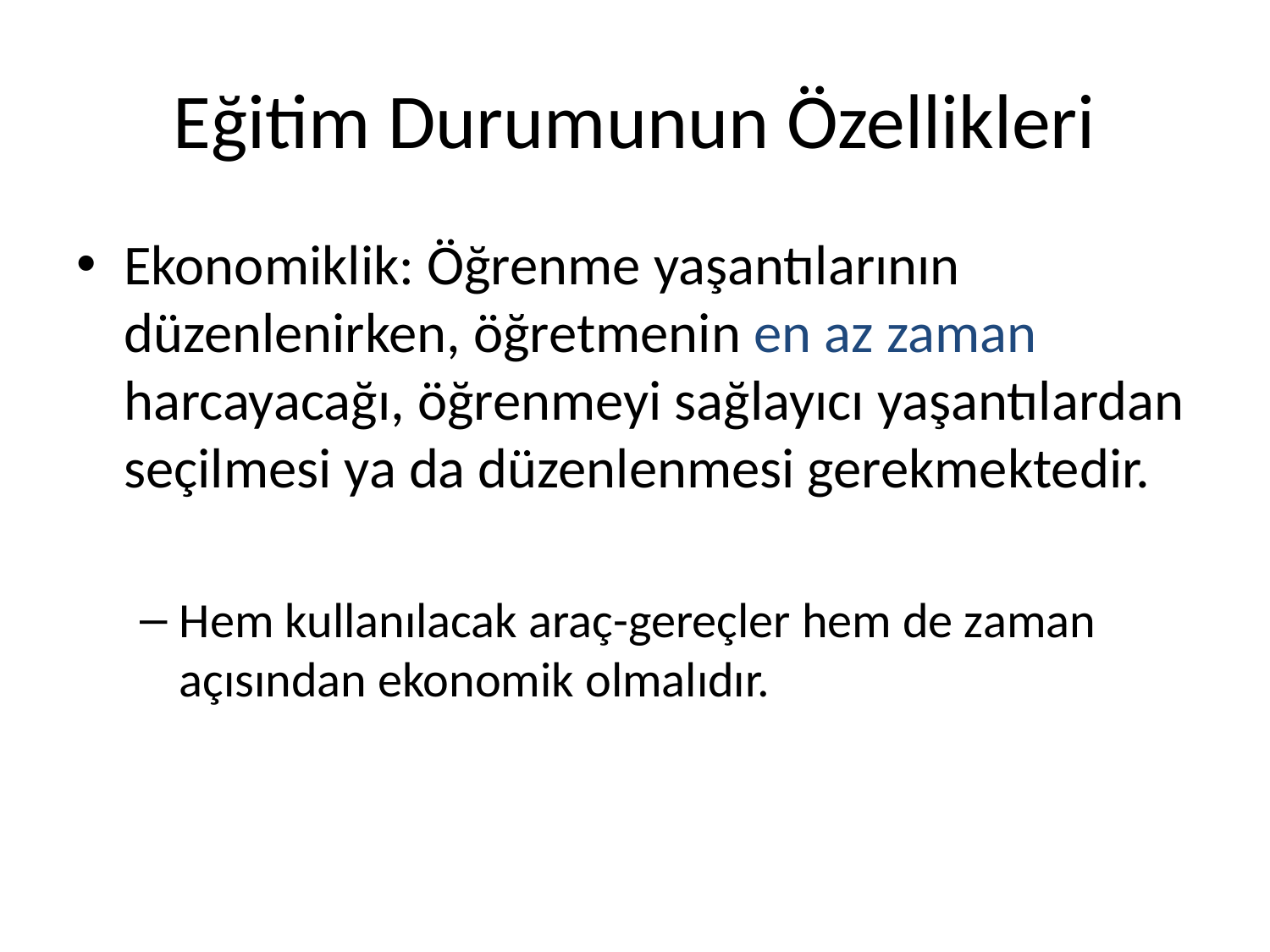

# Eğitim Durumunun Özellikleri
Ekonomiklik: Öğrenme yaşantılarının düzenlenirken, öğretmenin en az zaman harcayacağı, öğrenmeyi sağlayıcı yaşantılardan seçilmesi ya da düzenlenmesi gerekmektedir.

Hem kullanılacak araç-gereçler hem de zaman açısından ekonomik olmalıdır.